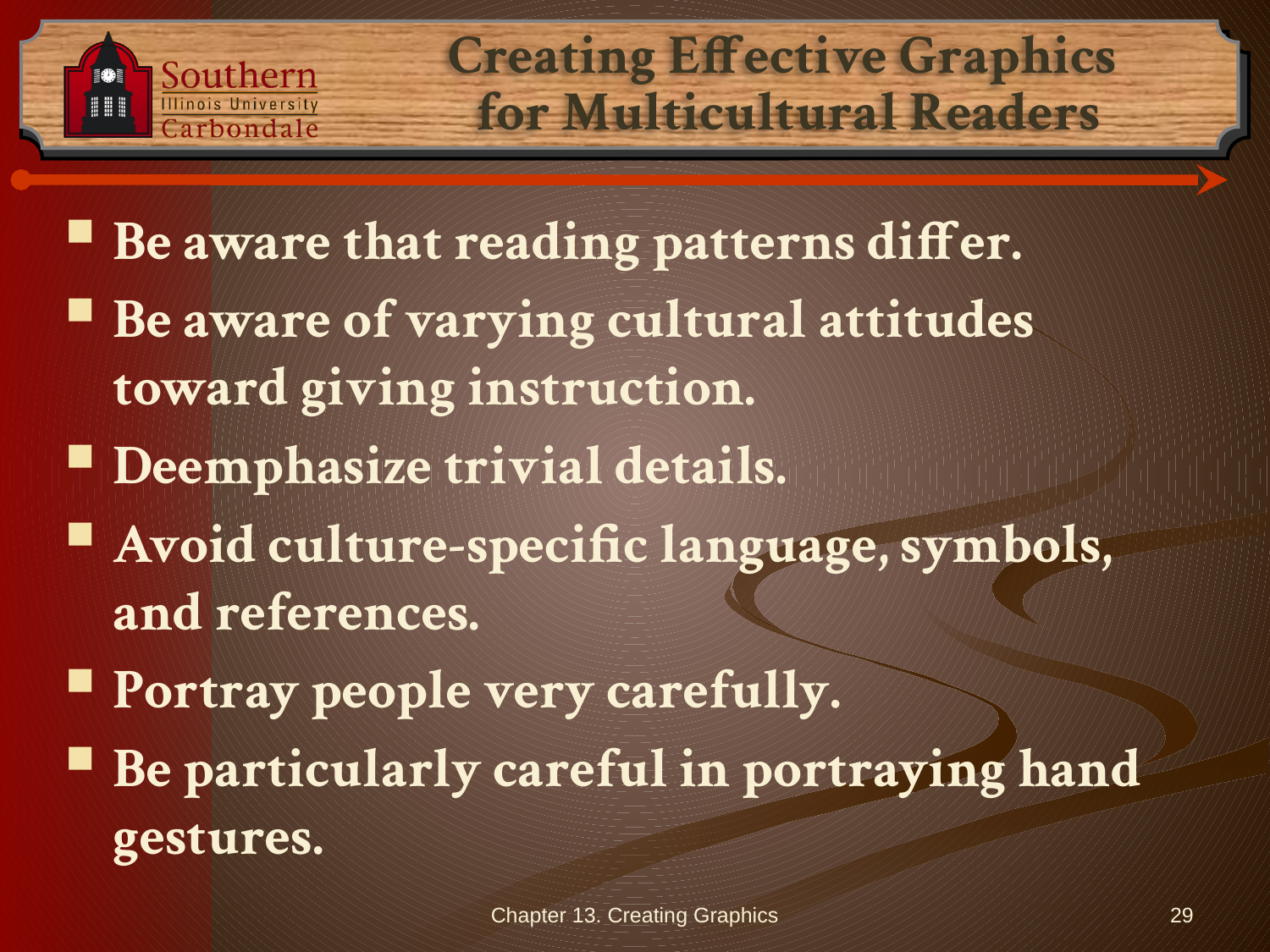

# Creating Effective Graphics for Multicultural Readers
Be aware that reading patterns differ.
Be aware of varying cultural attitudes toward giving instruction.
Deemphasize trivial details.
Avoid culture-specific language, symbols, and references.
Portray people very carefully.
Be particularly careful in portraying hand gestures.
Chapter 13. Creating Graphics
29